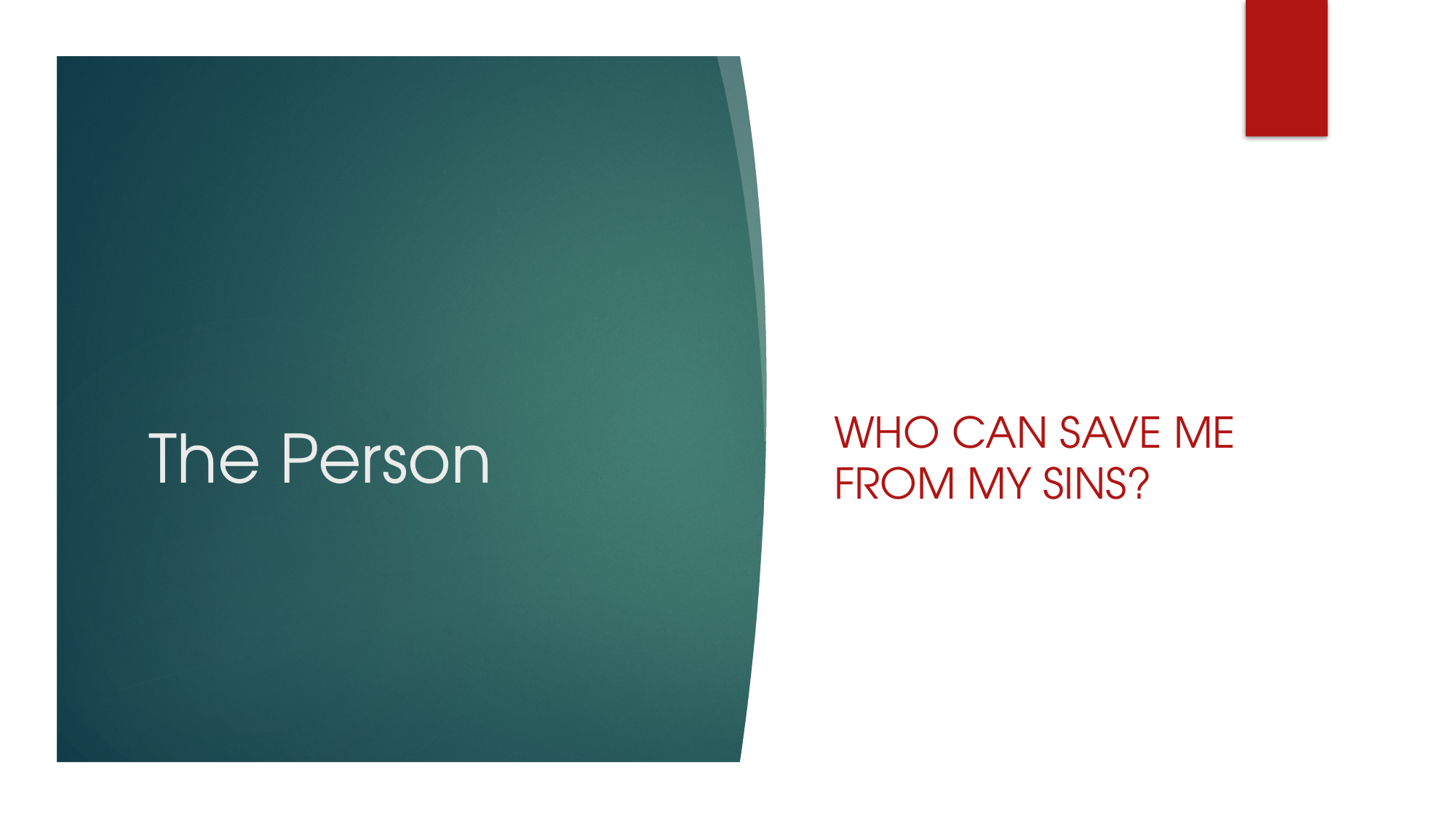

# The Person
Who can save me from my sins?